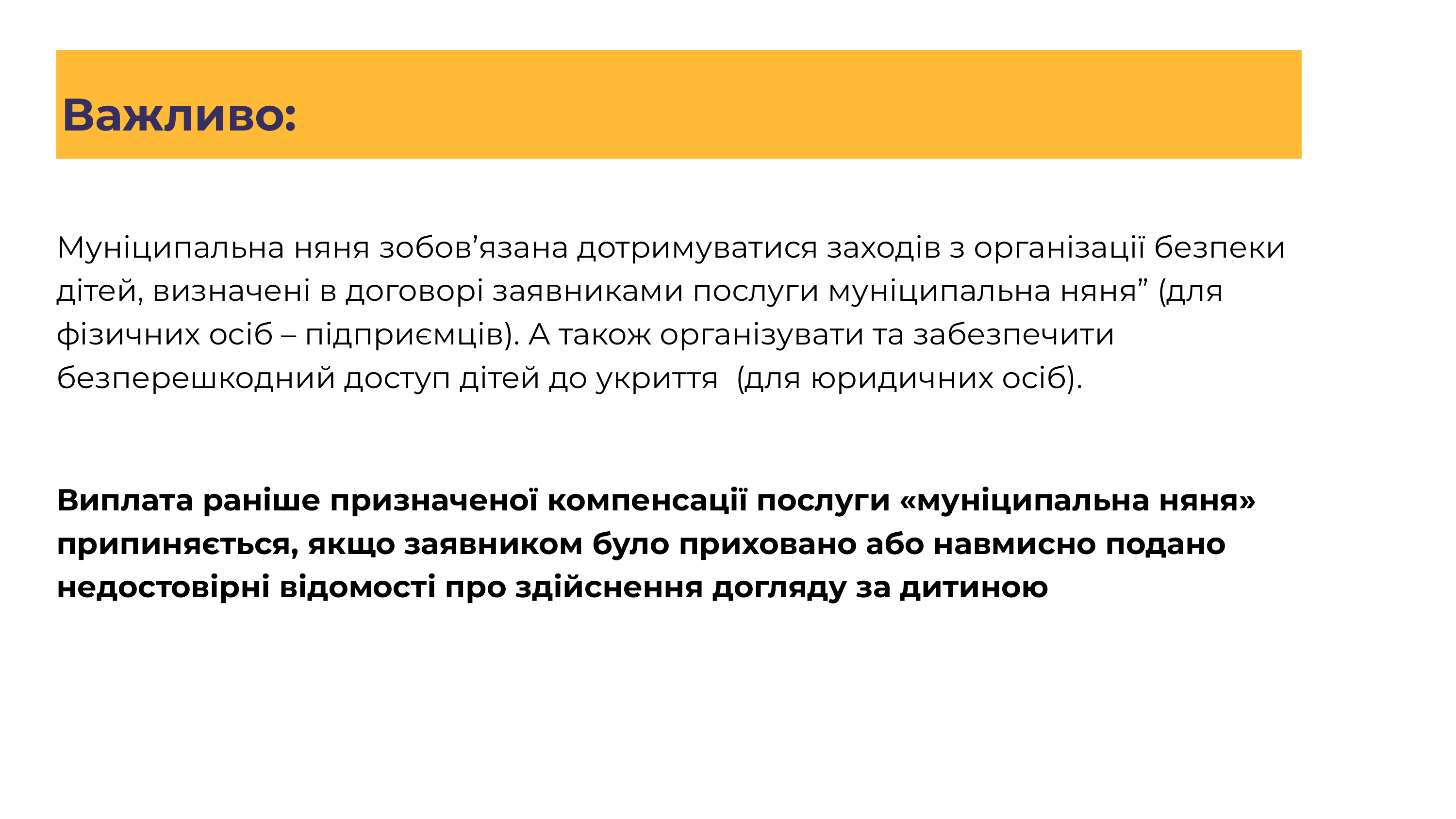

Важливо:
Муніципальна няня зобов’язана дотримуватися заходів з організації безпеки дітей, визначені в договорі заявниками послуги муніципальна няня” (для фізичних осіб – підприємців). А також організувати та забезпечити безперешкодний доступ дітей до укриття  (для юридичних осіб).

Виплата раніше призначеної компенсації послуги «муніципальна няня» припиняється, якщо заявником було приховано або навмисно подано недостовірні відомості про здійснення догляду за дитиною